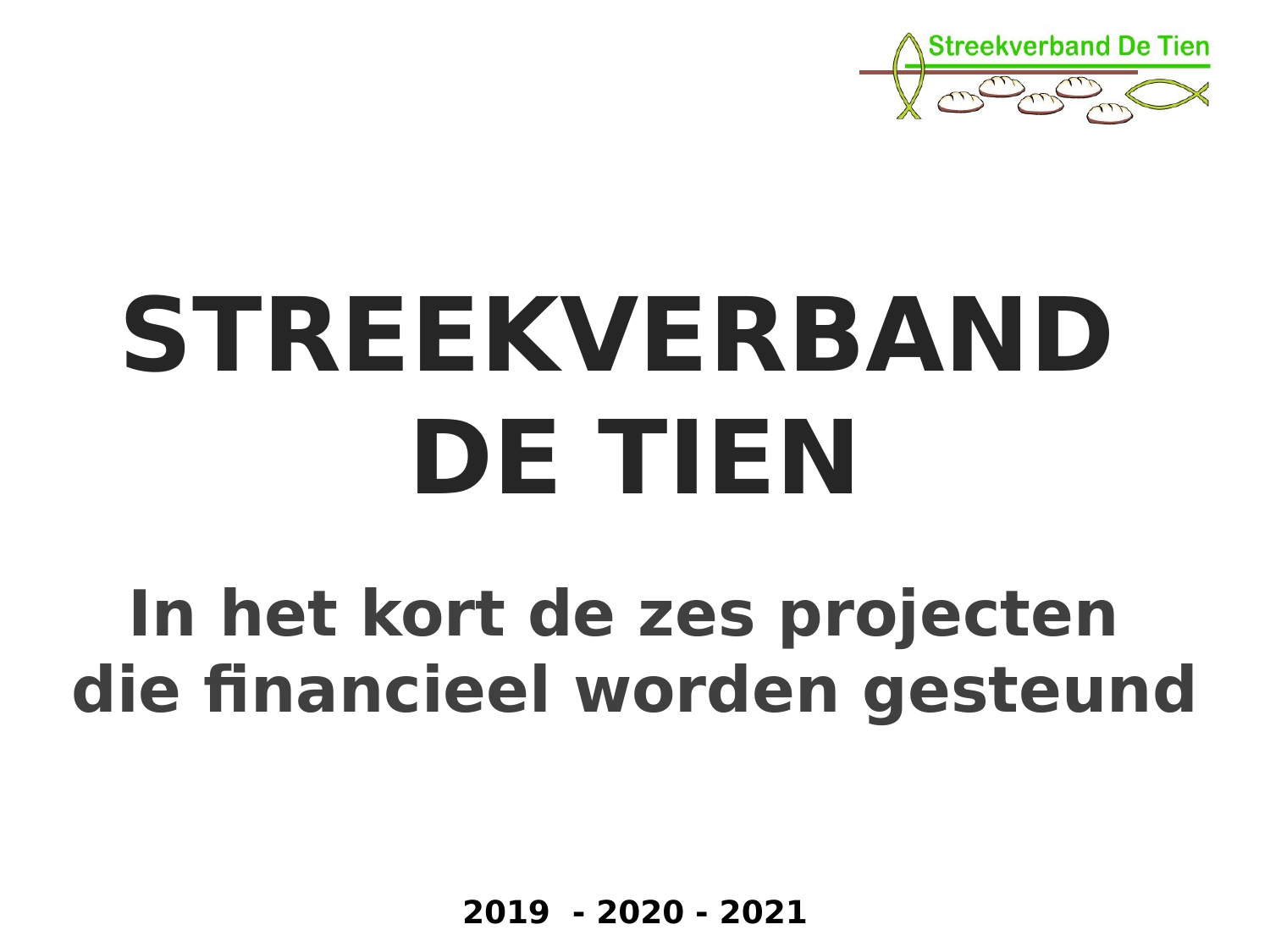

# STREEKVERBAND DE TIEN
In het kort de zes projecten
die financieel worden gesteund
2019  - 2020 - 2021